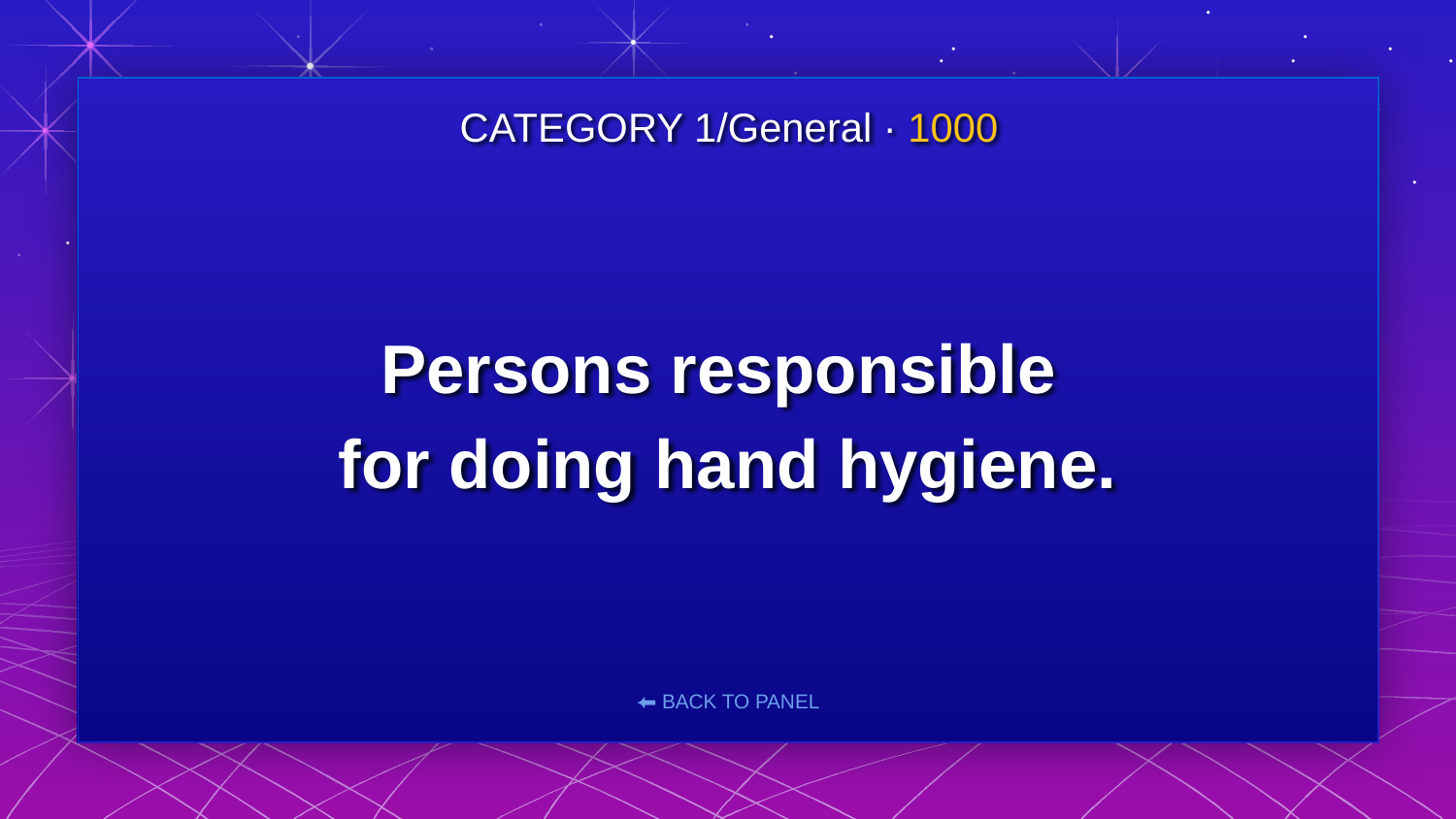

CATEGORY 1/General · 1000
# Persons responsible for doing hand hygiene.